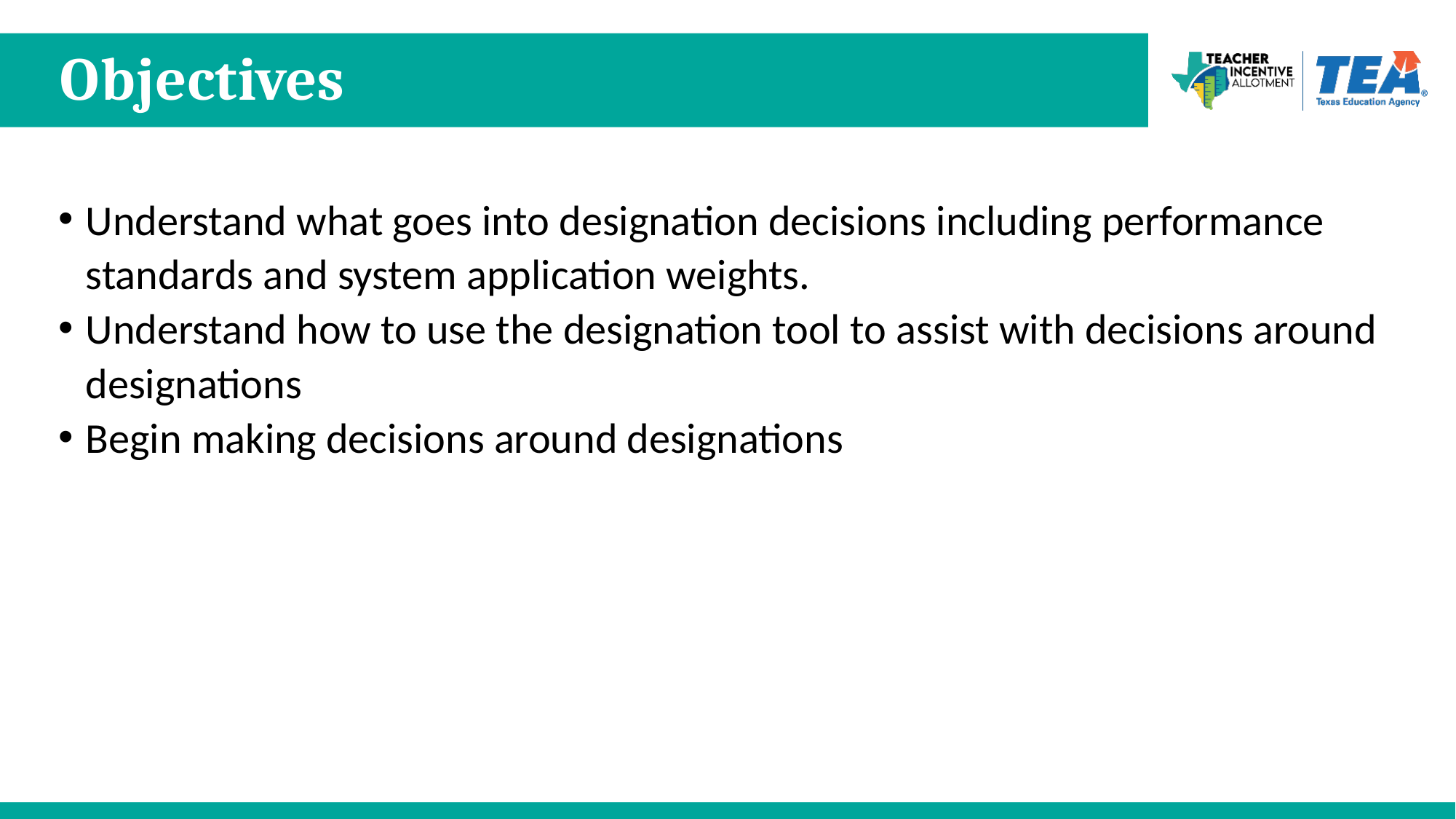

# Objectives
Understand what goes into designation decisions including performance standards and system application weights.
Understand how to use the designation tool to assist with decisions around designations
Begin making decisions around designations